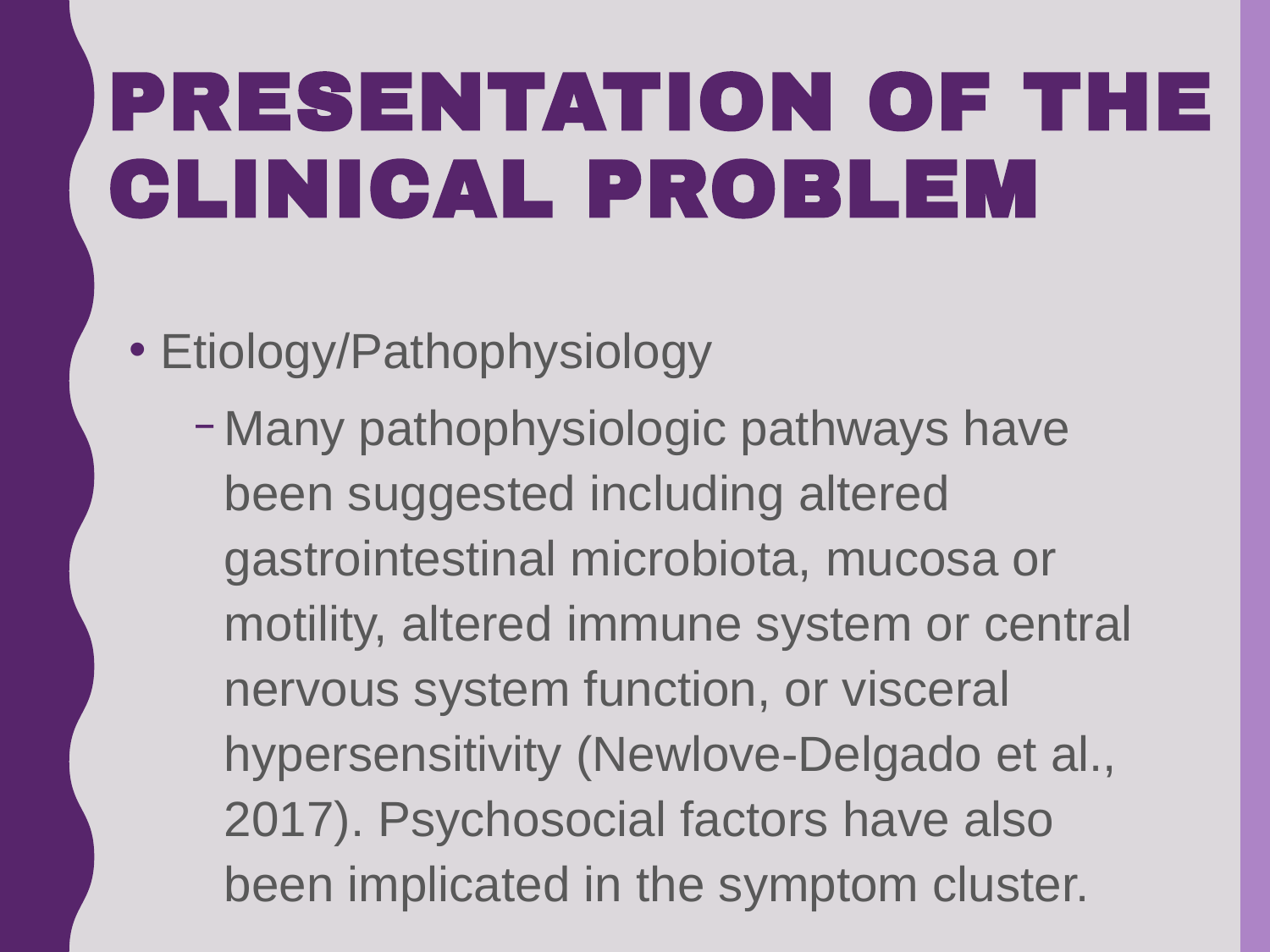

# Presentation of the Clinical Problem
Etiology/Pathophysiology
Many pathophysiologic pathways have been suggested including altered gastrointestinal microbiota, mucosa or motility, altered immune system or central nervous system function, or visceral hypersensitivity (Newlove-Delgado et al., 2017). Psychosocial factors have also been implicated in the symptom cluster.